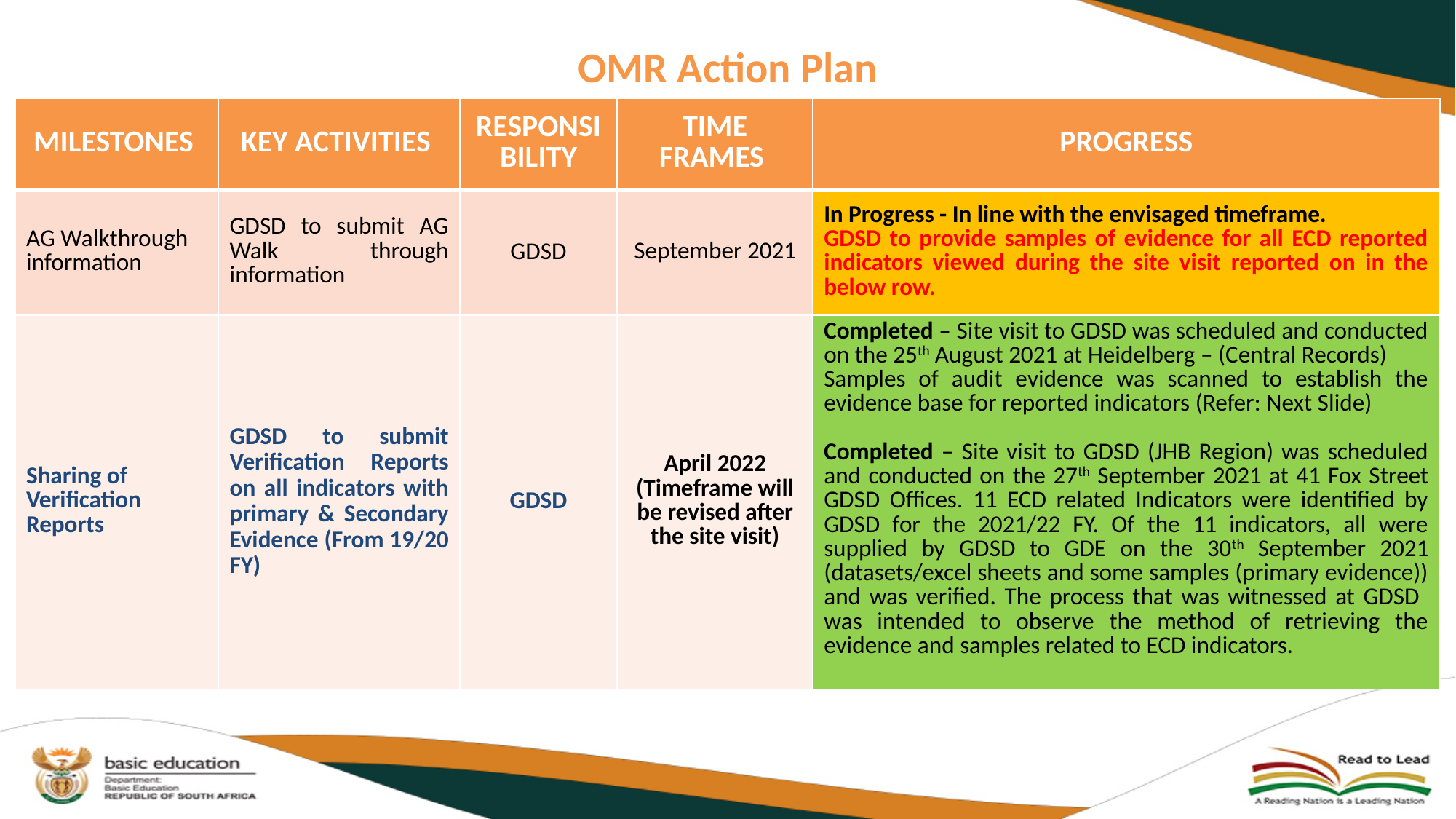

# OMR Action Plan
| MILESTONES | KEY ACTIVITIES | RESPONSIBILITY | TIME FRAMES | PROGRESS |
| --- | --- | --- | --- | --- |
| AG Walkthrough information | GDSD to submit AG Walk through information | GDSD | September 2021 | In Progress - In line with the envisaged timeframe. GDSD to provide samples of evidence for all ECD reported indicators viewed during the site visit reported on in the below row. |
| Sharing of Verification Reports | GDSD to submit Verification Reports on all indicators with primary & Secondary Evidence (From 19/20 FY) | GDSD | April 2022 (Timeframe will be revised after the site visit) | Completed – Site visit to GDSD was scheduled and conducted on the 25th August 2021 at Heidelberg – (Central Records) Samples of audit evidence was scanned to establish the evidence base for reported indicators (Refer: Next Slide) Completed – Site visit to GDSD (JHB Region) was scheduled and conducted on the 27th September 2021 at 41 Fox Street GDSD Offices. 11 ECD related Indicators were identified by GDSD for the 2021/22 FY. Of the 11 indicators, all were supplied by GDSD to GDE on the 30th September 2021 (datasets/excel sheets and some samples (primary evidence)) and was verified. The process that was witnessed at GDSD was intended to observe the method of retrieving the evidence and samples related to ECD indicators. |